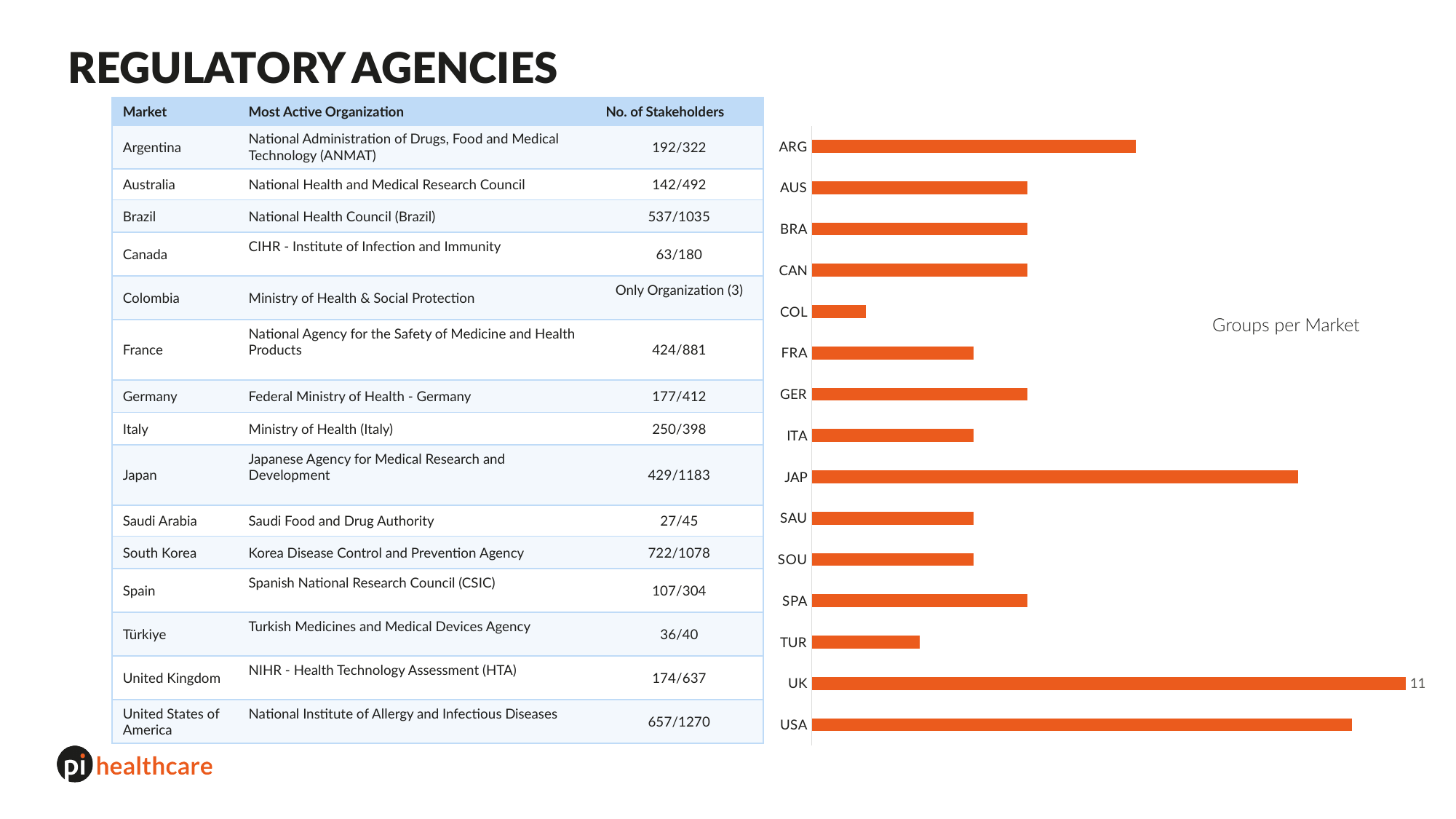

# REGULATORY AGENCIES
| Market | Most Active Organization | No. of Stakeholders |
| --- | --- | --- |
| Argentina | National Administration of Drugs, Food and Medical Technology (ANMAT) | 192/322 |
| Australia | National Health and Medical Research Council | 142/492 |
| Brazil | National Health Council (Brazil) | 537/1035 |
| Canada | CIHR - Institute of Infection and Immunity | 63/180 |
| Colombia | Ministry of Health & Social Protection | Only Organization (3) |
| France | National Agency for the Safety of Medicine and Health Products | 424/881 |
| Germany | Federal Ministry of Health - Germany | 177/412 |
| Italy | Ministry of Health (Italy) | 250/398 |
| Japan | Japanese Agency for Medical Research and Development | 429/1183 |
| Saudi Arabia | Saudi Food and Drug Authority | 27/45 |
| South Korea | Korea Disease Control and Prevention Agency | 722/1078 |
| Spain | Spanish National Research Council (CSIC) | 107/304 |
| Türkiye | Turkish Medicines and Medical Devices Agency | 36/40 |
| United Kingdom | NIHR - Health Technology Assessment (HTA) | 174/637 |
| United States of America | National Institute of Allergy and Infectious Diseases | 657/1270 |

### Chart

| Category | Agency Count |
|---|---|
| USA | 10.0 |
| UK | 11.0 |
| TUR | 2.0 |
| SPA | 4.0 |
| SOU | 3.0 |
| SAU | 3.0 |
| JAP | 9.0 |
| ITA | 3.0 |
| GER | 4.0 |
| FRA | 3.0 |
| COL | 1.0 |
| CAN | 4.0 |
| BRA | 4.0 |
| AUS | 4.0 |
| ARG | 6.0 |
Groups per Market